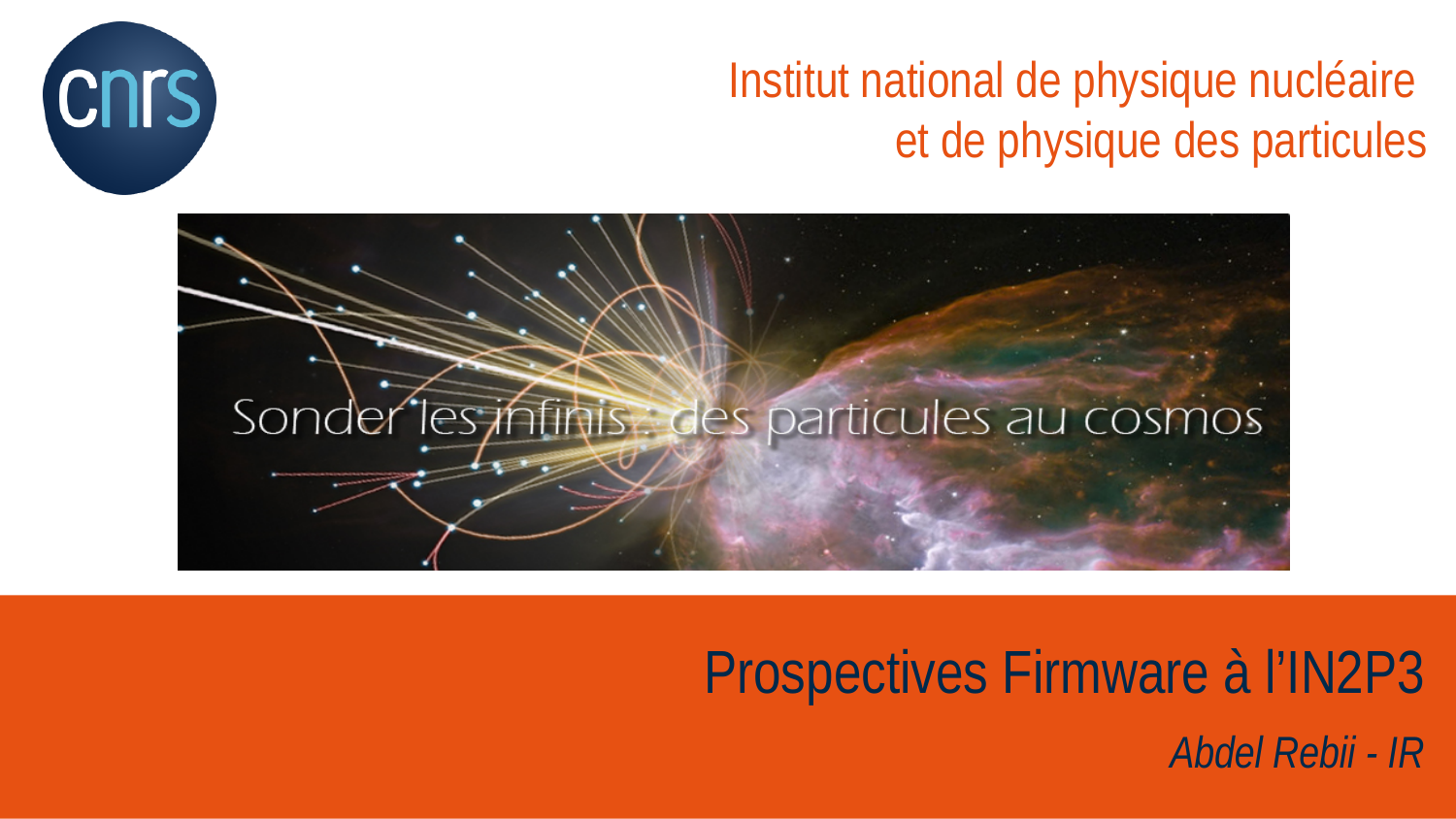

# Prospectives Firmware à l’IN2P3
Abdel Rebii - IR